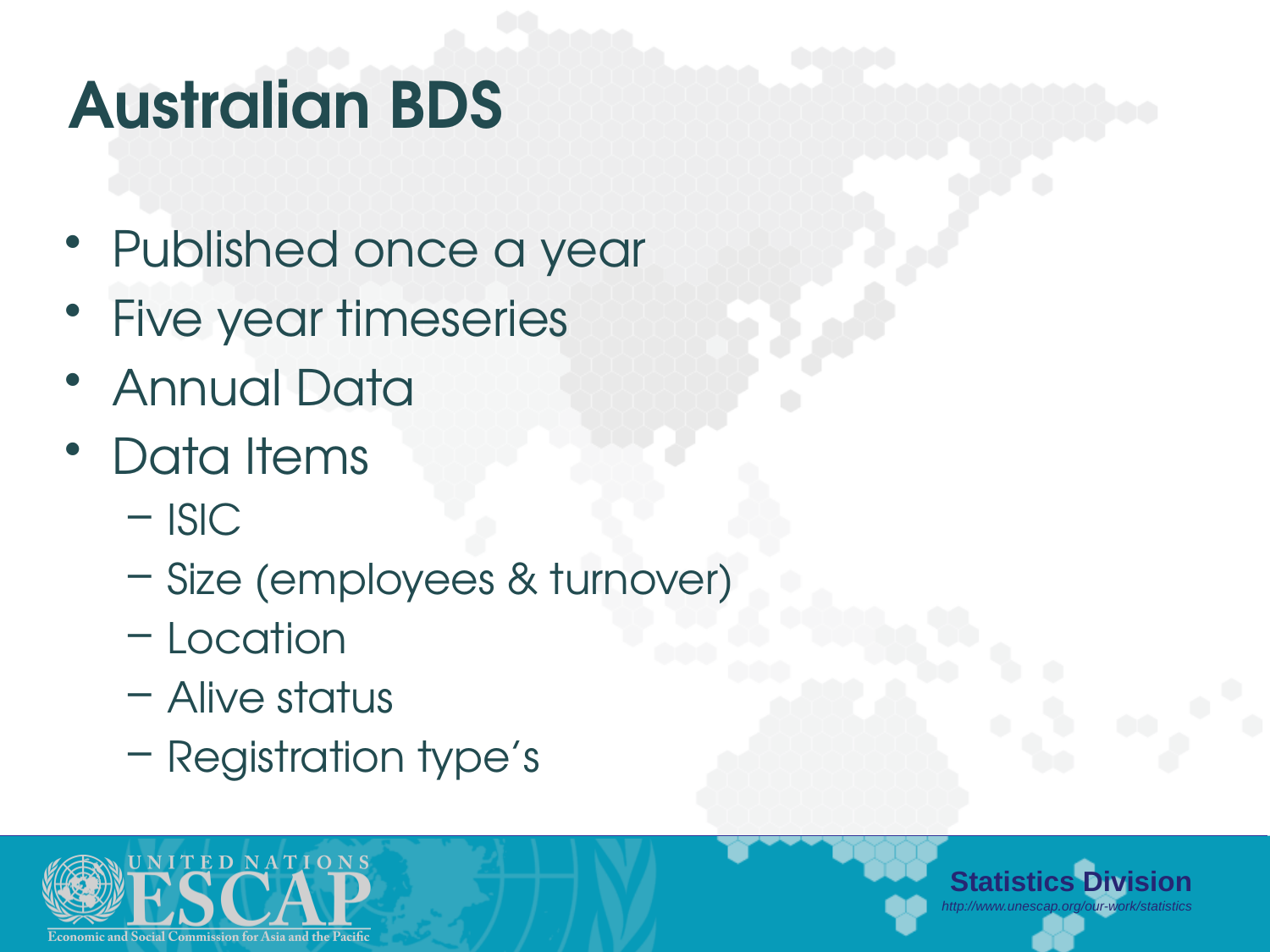

# Australian BDS
Published once a year
Five year timeseries
Annual Data
Data Items
ISIC
Size (employees & turnover)
Location
Alive status
Registration type’s